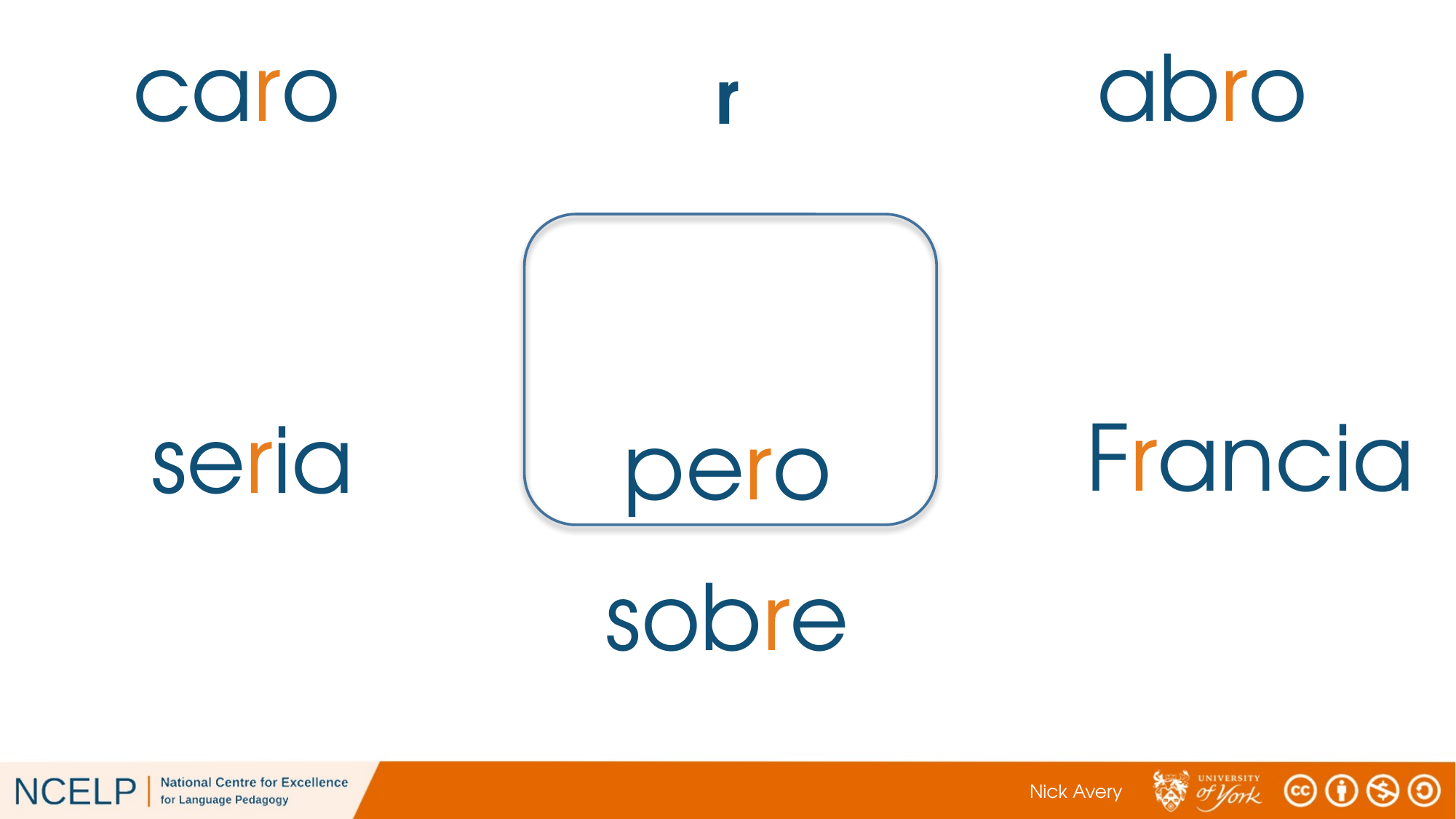

caro
abro
# r

Francia
seria
pero
sobre
Nick Avery